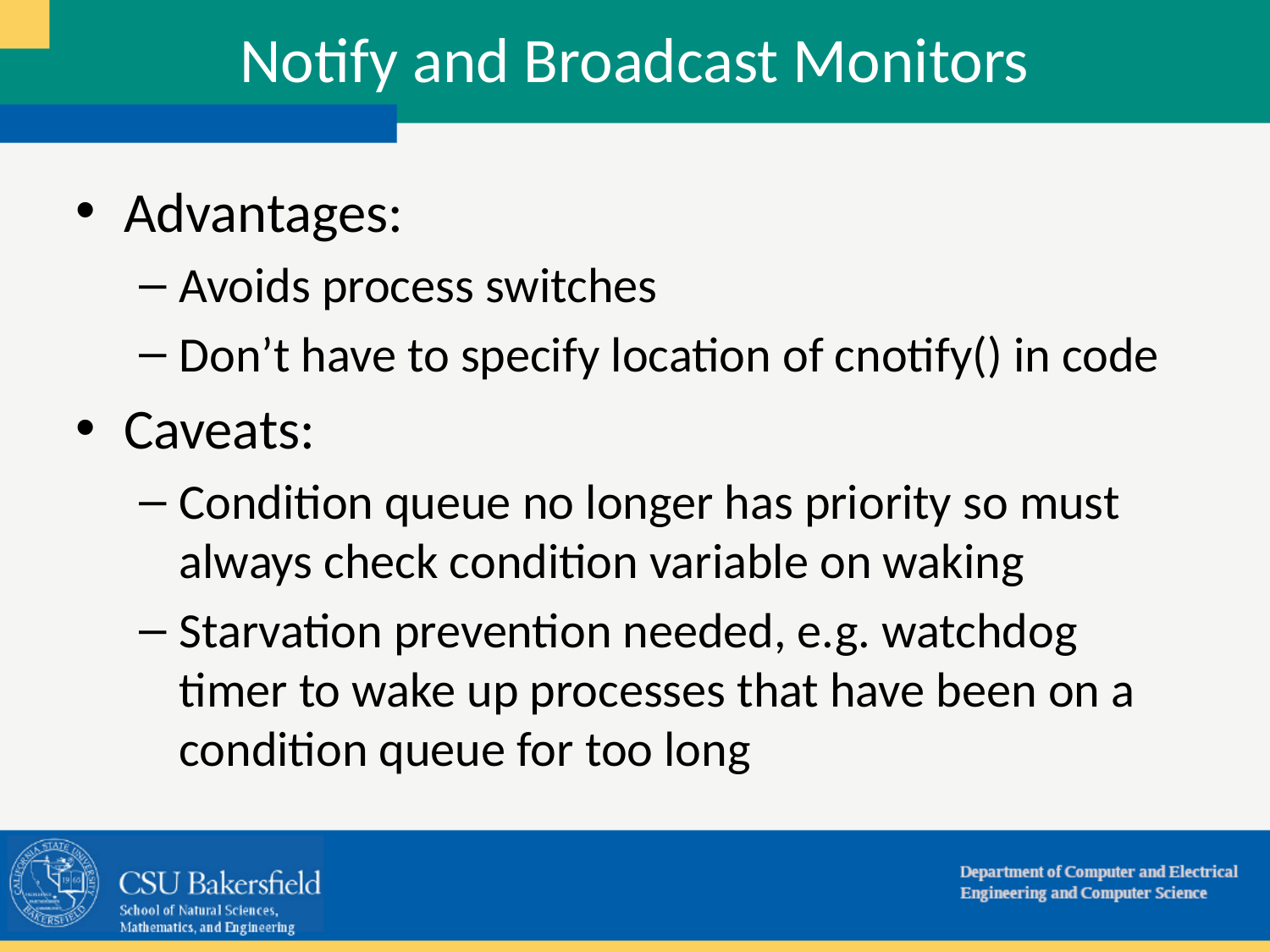

Notify and Broadcast Monitors
Advantages:
Avoids process switches
Don’t have to specify location of cnotify() in code
Caveats:
Condition queue no longer has priority so must always check condition variable on waking
Starvation prevention needed, e.g. watchdog timer to wake up processes that have been on a condition queue for too long